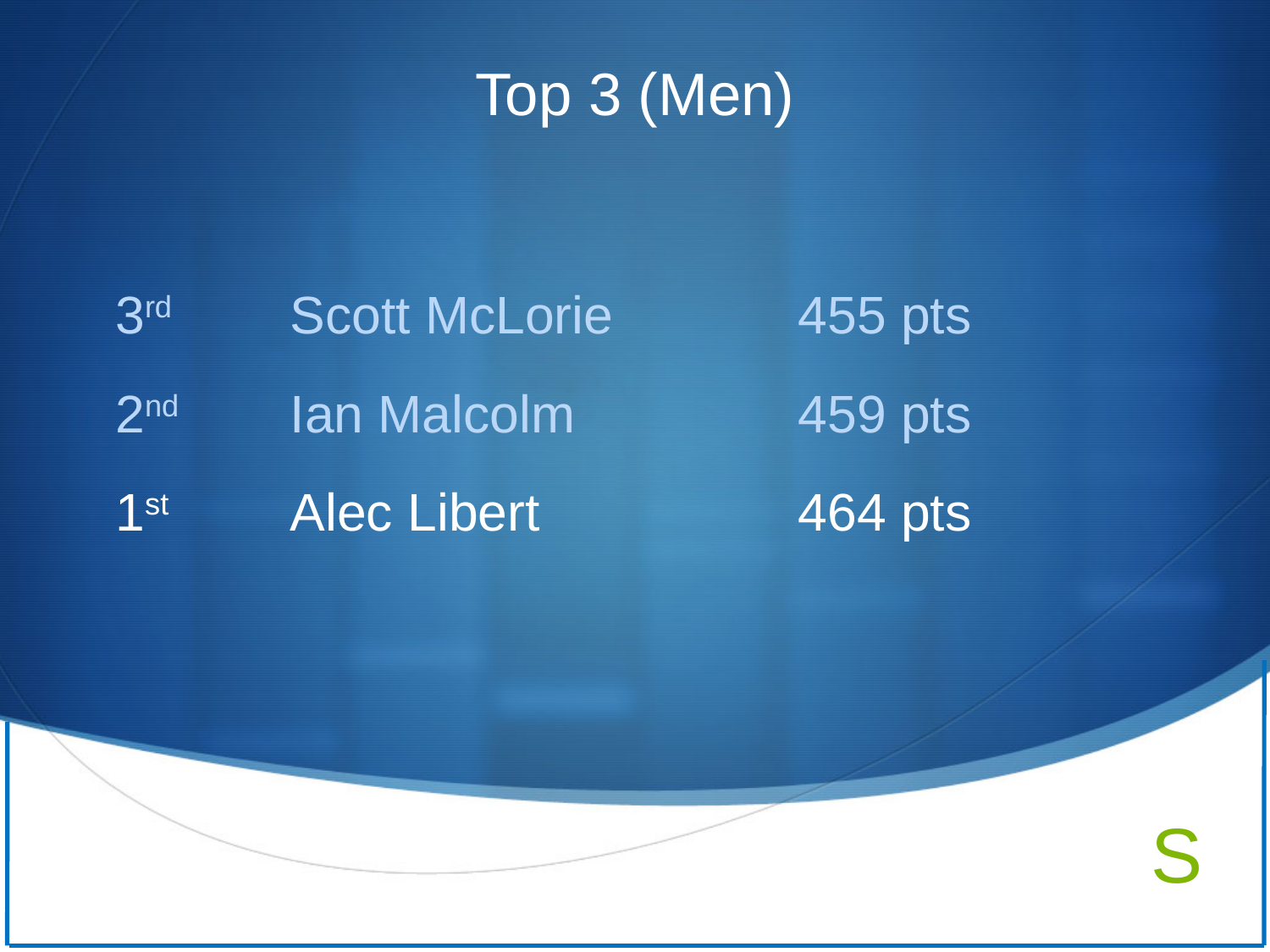

Top 3 (Men)
3rd	Scott McLorie		455 pts
2nd	Ian Malcolm		459 pts
1st	Alec Libert			464 pts